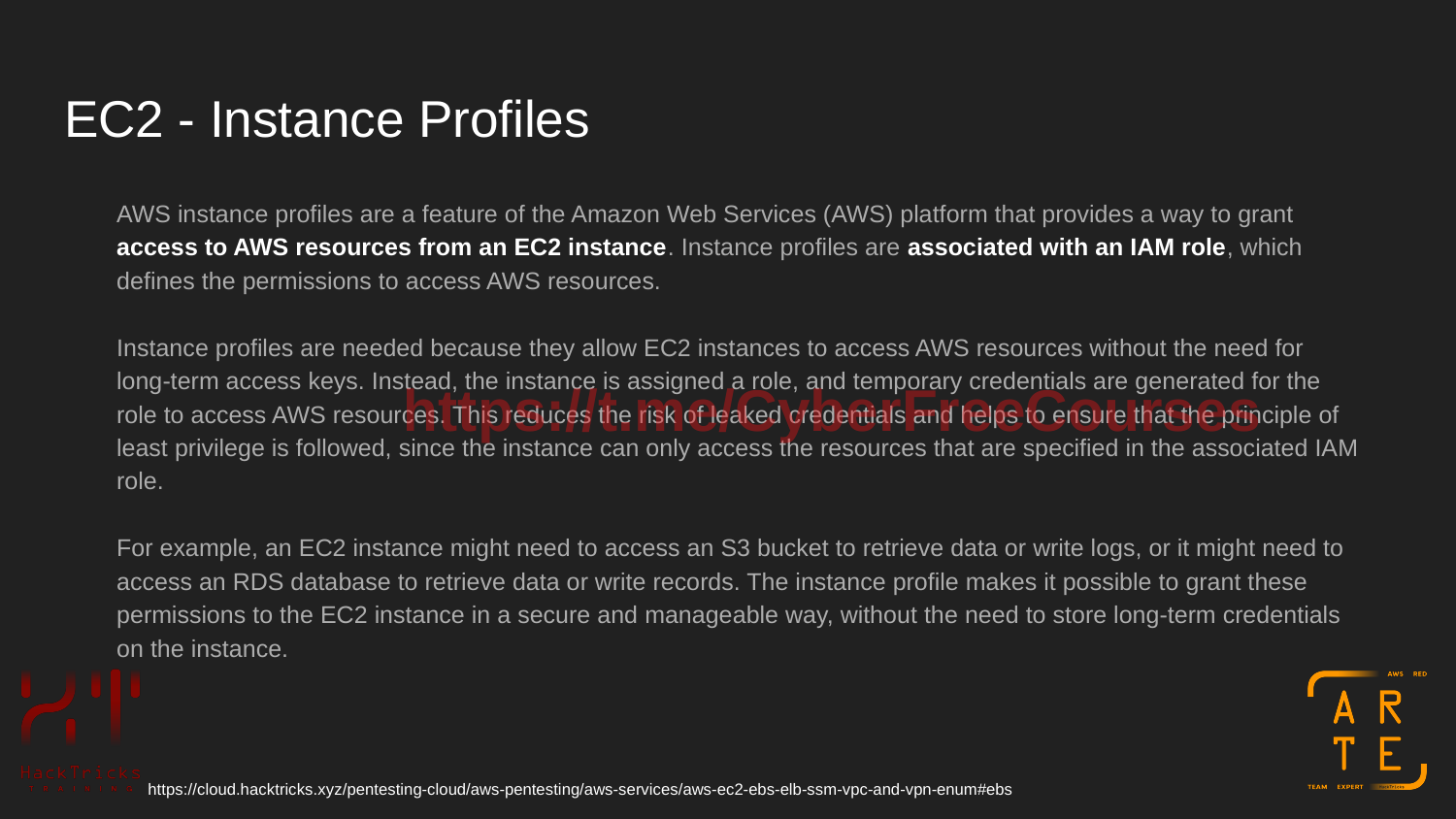

# EC2 - Instance Profiles
AWS instance profiles are a feature of the Amazon Web Services (AWS) platform that provides a way to grant access to AWS resources from an EC2 instance. Instance profiles are associated with an IAM role, which defines the permissions to access AWS resources.

Instance profiles are needed because they allow EC2 instances to access AWS resources without the need for long-term access keys. Instead, the instance is assigned a role, and temporary credentials are generated for the role to access AWS resources. This reduces the risk of leaked credentials and helps to ensure that the principle of least privilege is followed, since the instance can only access the resources that are specified in the associated IAM role.

For example, an EC2 instance might need to access an S3 bucket to retrieve data or write logs, or it might need to access an RDS database to retrieve data or write records. The instance profile makes it possible to grant these permissions to the EC2 instance in a secure and manageable way, without the need to store long-term credentials on the instance.

https://t.me/CyberFreeCourses
https://cloud.hacktricks.xyz/pentesting-cloud/aws-pentesting/aws-services/aws-ec2-ebs-elb-ssm-vpc-and-vpn-enum#ebs